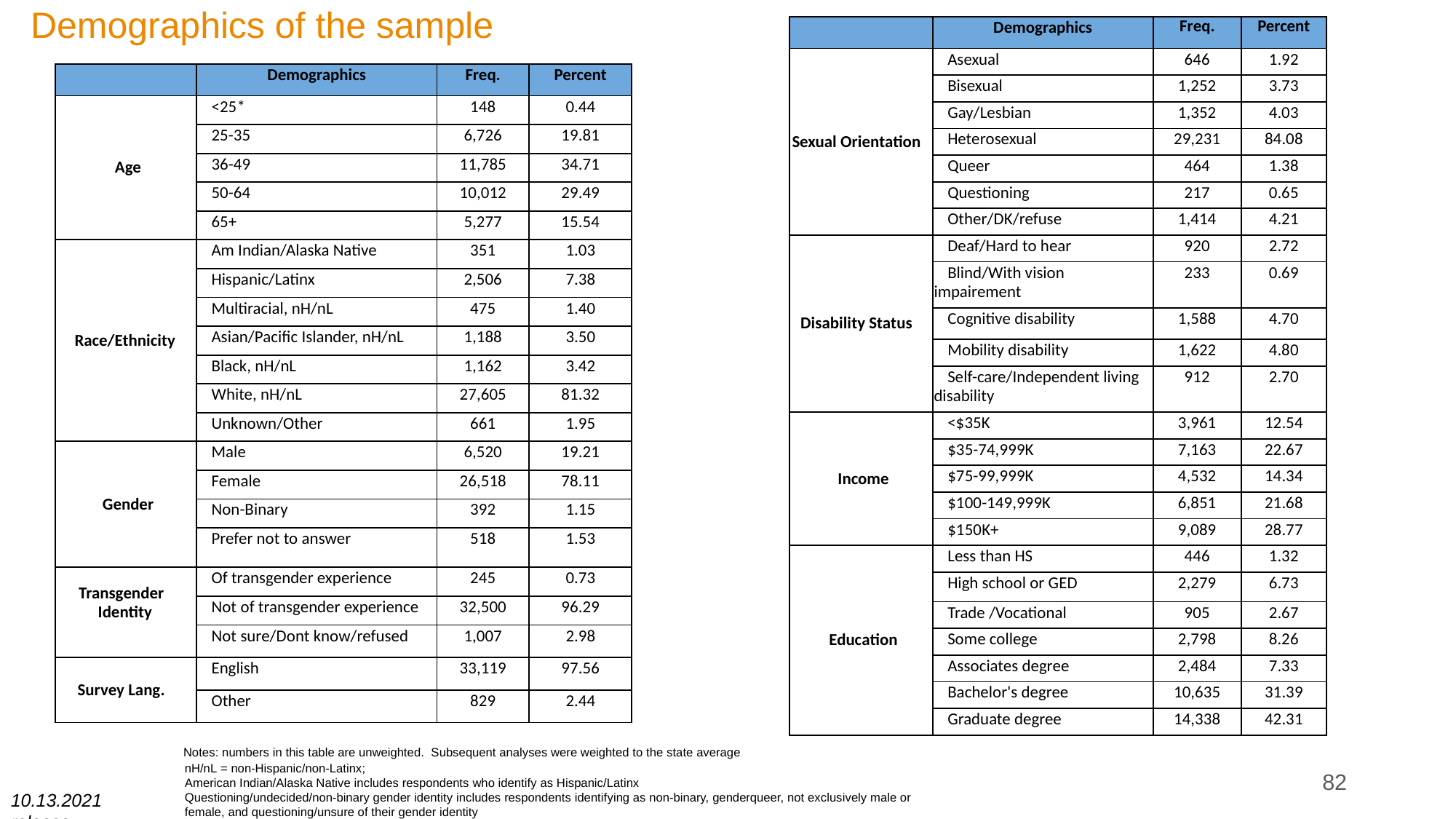

# Demographics of the sample
|  | Demographics | Freq. | Percent |
| --- | --- | --- | --- |
| Sexual Orientation | Asexual | 646 | 1.92 |
|  | Bisexual | 1,252 | 3.73 |
|  | Gay/Lesbian | 1,352 | 4.03 |
|  | Heterosexual | 29,231 | 84.08 |
|  | Queer | 464 | 1.38 |
|  | Questioning | 217 | 0.65 |
|  | Other/DK/refuse | 1,414 | 4.21 |
| Disability Status | Deaf/Hard to hear | 920 | 2.72 |
|  | Blind/With vision impairement | 233 | 0.69 |
|  | Cognitive disability | 1,588 | 4.70 |
|  | Mobility disability | 1,622 | 4.80 |
|  | Self-care/Independent living disability | 912 | 2.70 |
| Income | <$35K | 3,961 | 12.54 |
|  | $35-74,999K | 7,163 | 22.67 |
|  | $75-99,999K | 4,532 | 14.34 |
|  | $100-149,999K | 6,851 | 21.68 |
|  | $150K+ | 9,089 | 28.77 |
| Education | Less than HS | 446 | 1.32 |
|  | High school or GED | 2,279 | 6.73 |
|  | Trade /Vocational | 905 | 2.67 |
|  | Some college | 2,798 | 8.26 |
|  | Associates degree | 2,484 | 7.33 |
|  | Bachelor's degree | 10,635 | 31.39 |
|  | Graduate degree | 14,338 | 42.31 |
|  | Demographics | Freq. | Percent |
| --- | --- | --- | --- |
| Age | <25\* | 148 | 0.44 |
|  | 25-35 | 6,726 | 19.81 |
|  | 36-49 | 11,785 | 34.71 |
|  | 50-64 | 10,012 | 29.49 |
|  | 65+ | 5,277 | 15.54 |
| Race/Ethnicity | Am Indian/Alaska Native | 351 | 1.03 |
|  | Hispanic/Latinx | 2,506 | 7.38 |
|  | Multiracial, nH/nL | 475 | 1.40 |
|  | Asian/Pacific Islander, nH/nL | 1,188 | 3.50 |
|  | Black, nH/nL | 1,162 | 3.42 |
|  | White, nH/nL | 27,605 | 81.32 |
|  | Unknown/Other | 661 | 1.95 |
| Gender | Male | 6,520 | 19.21 |
|  | Female | 26,518 | 78.11 |
|  | Non-Binary | 392 | 1.15 |
|  | Prefer not to answer | 518 | 1.53 |
| Transgender   Identity | Of transgender experience | 245 | 0.73 |
|  | Not of transgender experience | 32,500 | 96.29 |
|  | Not sure/Dont know/refused | 1,007 | 2.98 |
| Survey Lang. | English | 33,119 | 97.56 |
|  | Other | 829 | 2.44 |

Notes: numbers in this table are unweighted.  Subsequent analyses were weighted to the state average

nH/nL = non-Hispanic/non-Latinx; ​
American Indian/Alaska Native includes respondents who identify as Hispanic/Latinx​
Questioning/undecided/non-binary gender identity includes respondents identifying as non-binary, genderqueer, not exclusively male or female, and questioning/unsure of their gender identity
82
10.13.2021 release